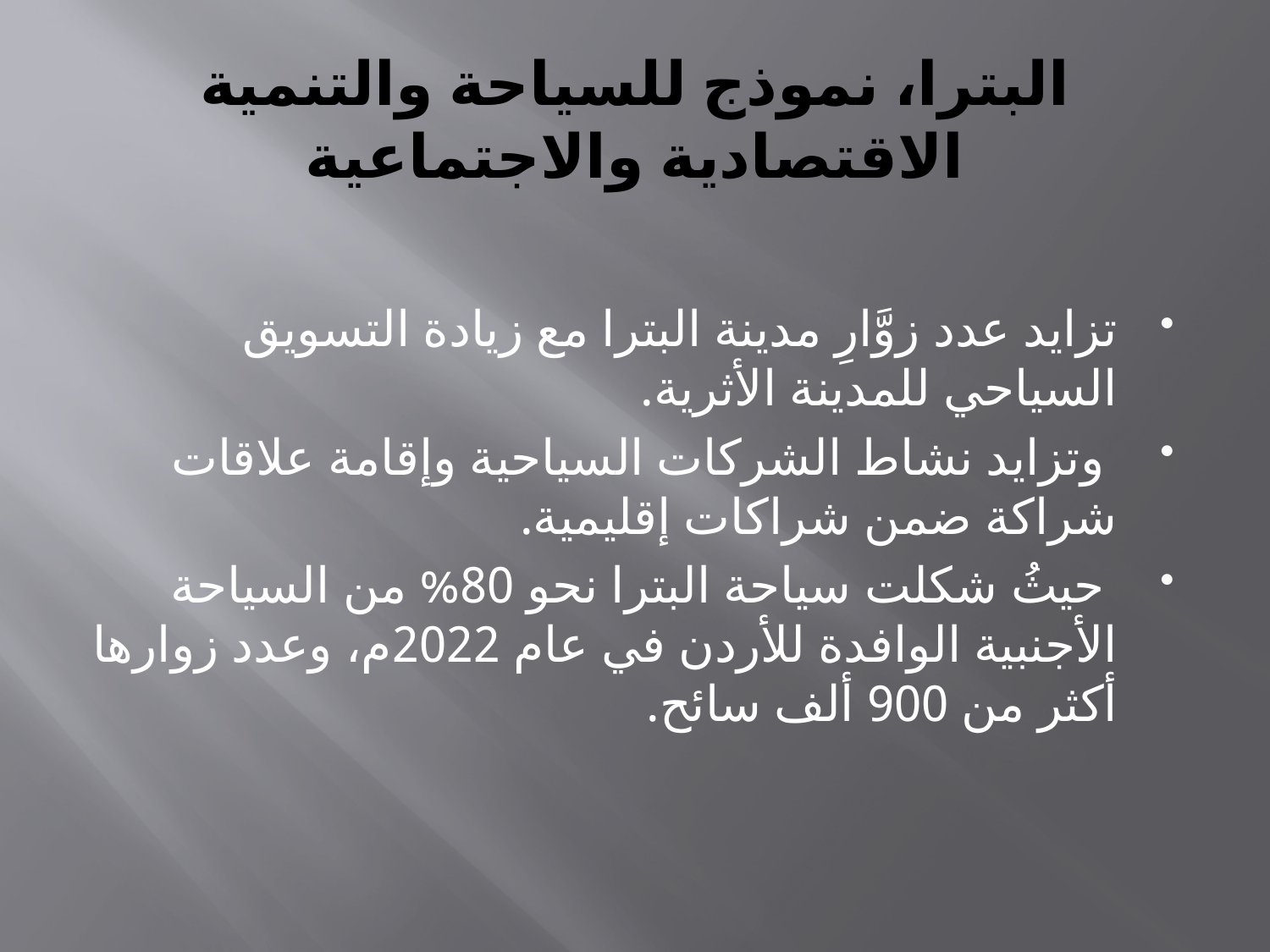

# البترا، نموذج للسياحة والتنمية الاقتصادية والاجتماعية

تزايد عدد زوَّارِ مدينة البترا مع زيادة التسويق السياحي للمدينة الأثرية.
 وتزايد نشاط الشركات السياحية وإقامة علاقات شراكة ضمن شراكات إقليمية.
 حيثُ شكلت سياحة البترا نحو 80% من السياحة الأجنبية الوافدة للأردن في عام 2022م، وعدد زوارها أكثر من 900 ألف سائح.